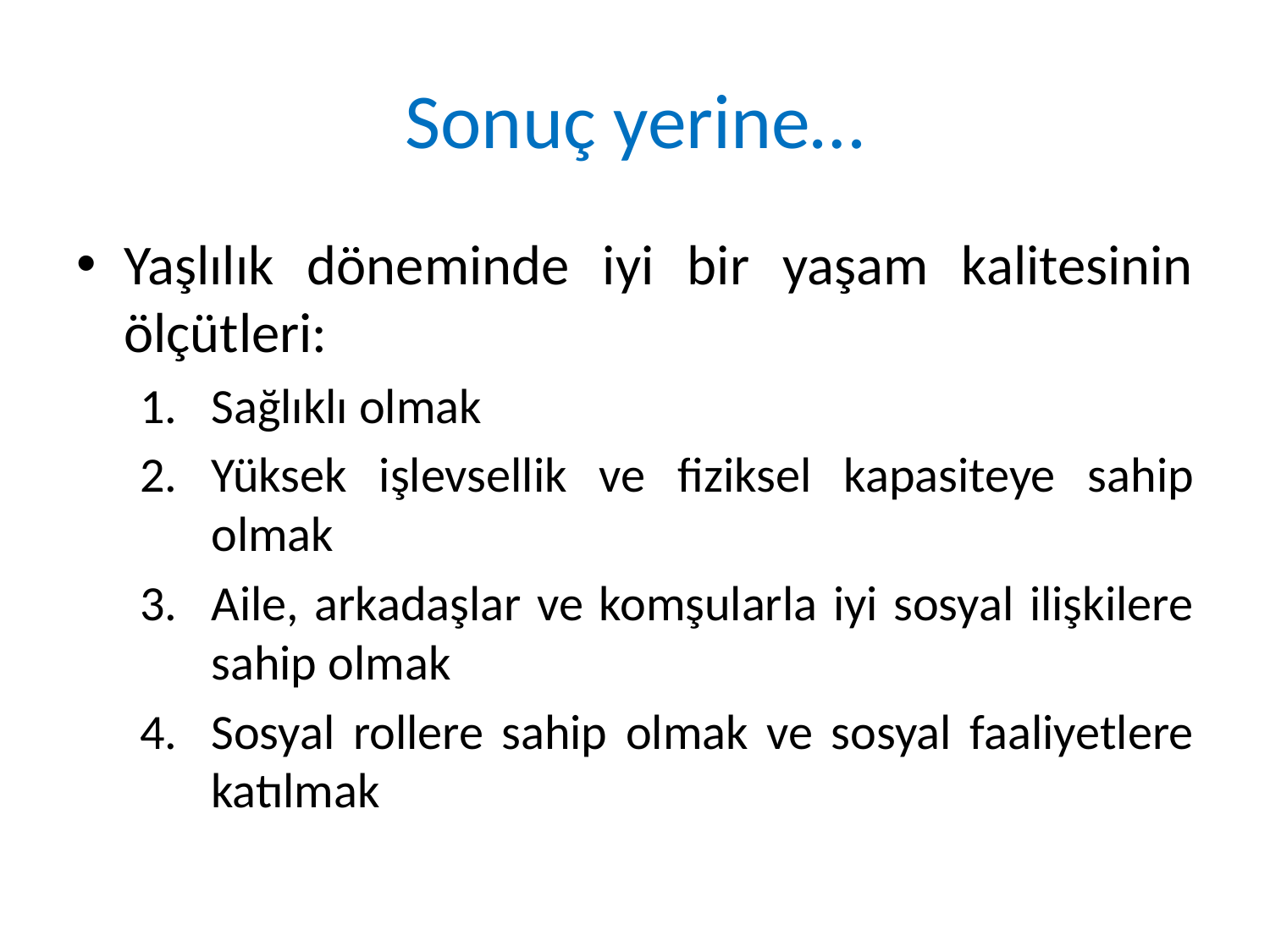

# Sonuç yerine…
Yaşlılık döneminde iyi bir yaşam kalitesinin ölçütleri:
Sağlıklı olmak
Yüksek işlevsellik ve fiziksel kapasiteye sahip olmak
Aile, arkadaşlar ve komşularla iyi sosyal ilişkilere sahip olmak
Sosyal rollere sahip olmak ve sosyal faaliyetlere katılmak